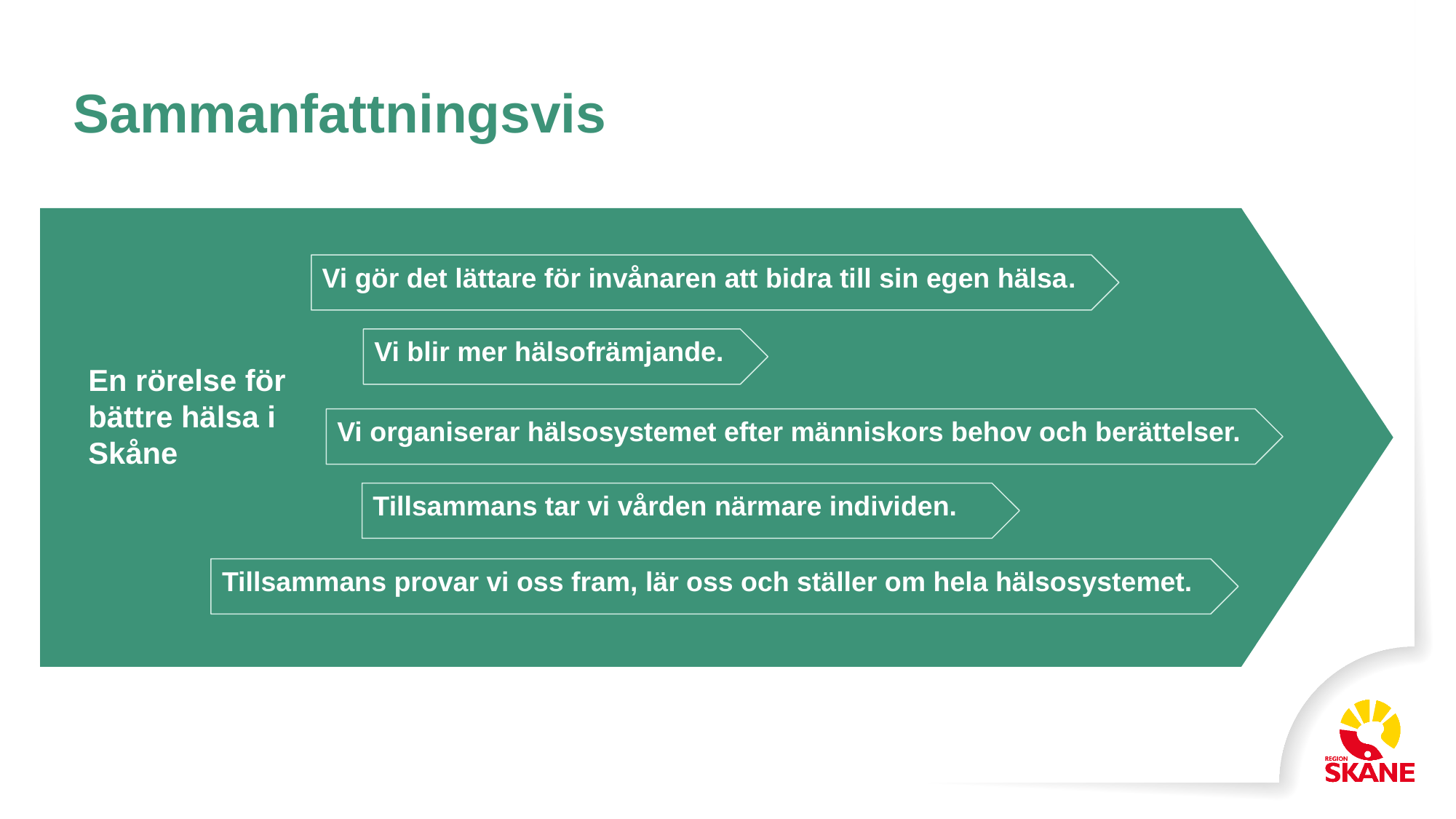

Sammanfattningsvis

Vi gör det lättare för invånaren att bidra till sin egen hälsa.
Vi blir mer hälsofrämjande.

En rörelse för bättre hälsa i Skåne
Vi organiserar hälsosystemet efter människors behov och berättelser.

Tillsammans tar vi vården närmare individen.

Tillsammans provar vi oss fram, lär oss och ställer om hela hälsosystemet.